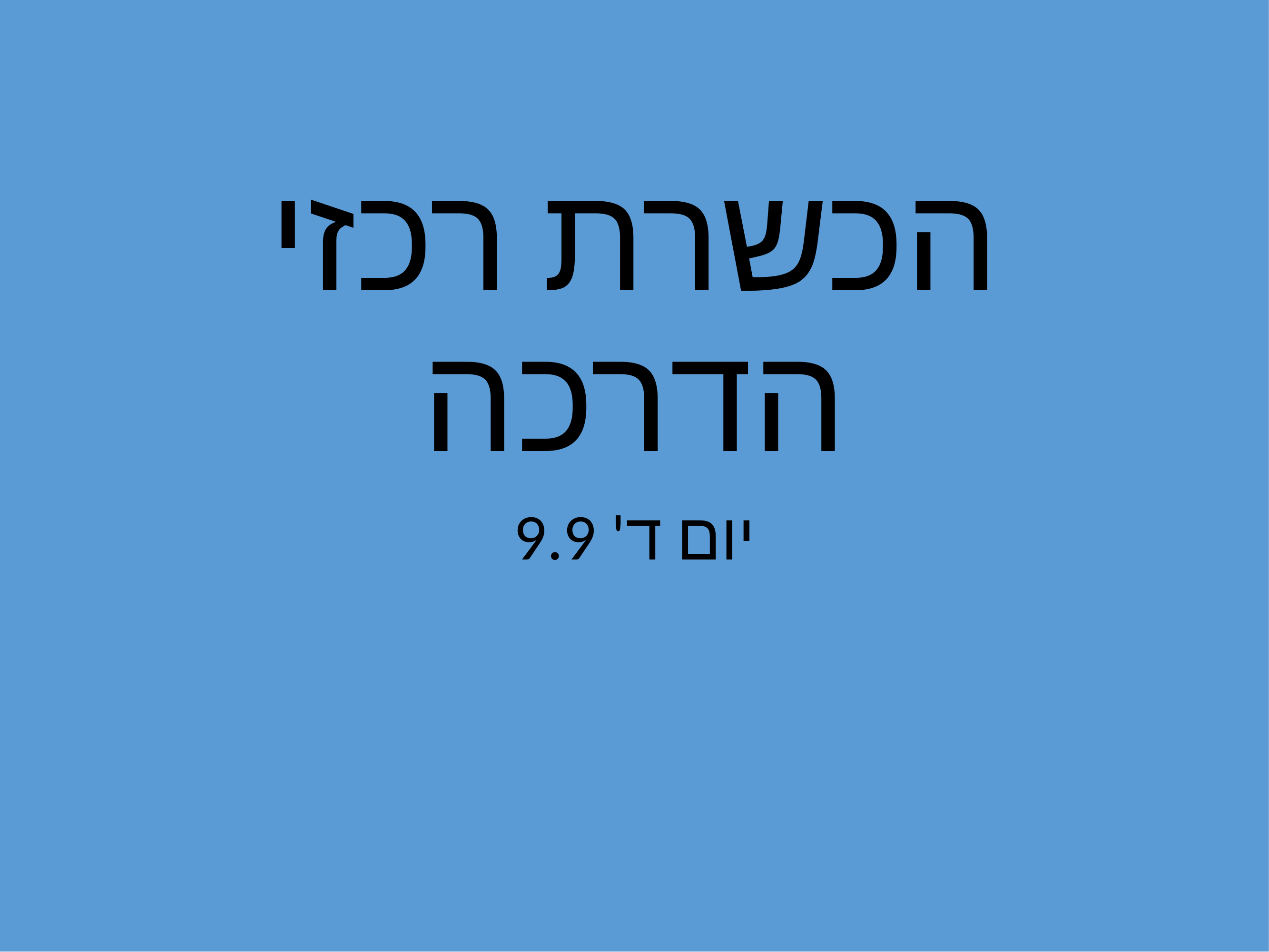

# הכשרת רכזי הדרכה
יום ד' 9.9